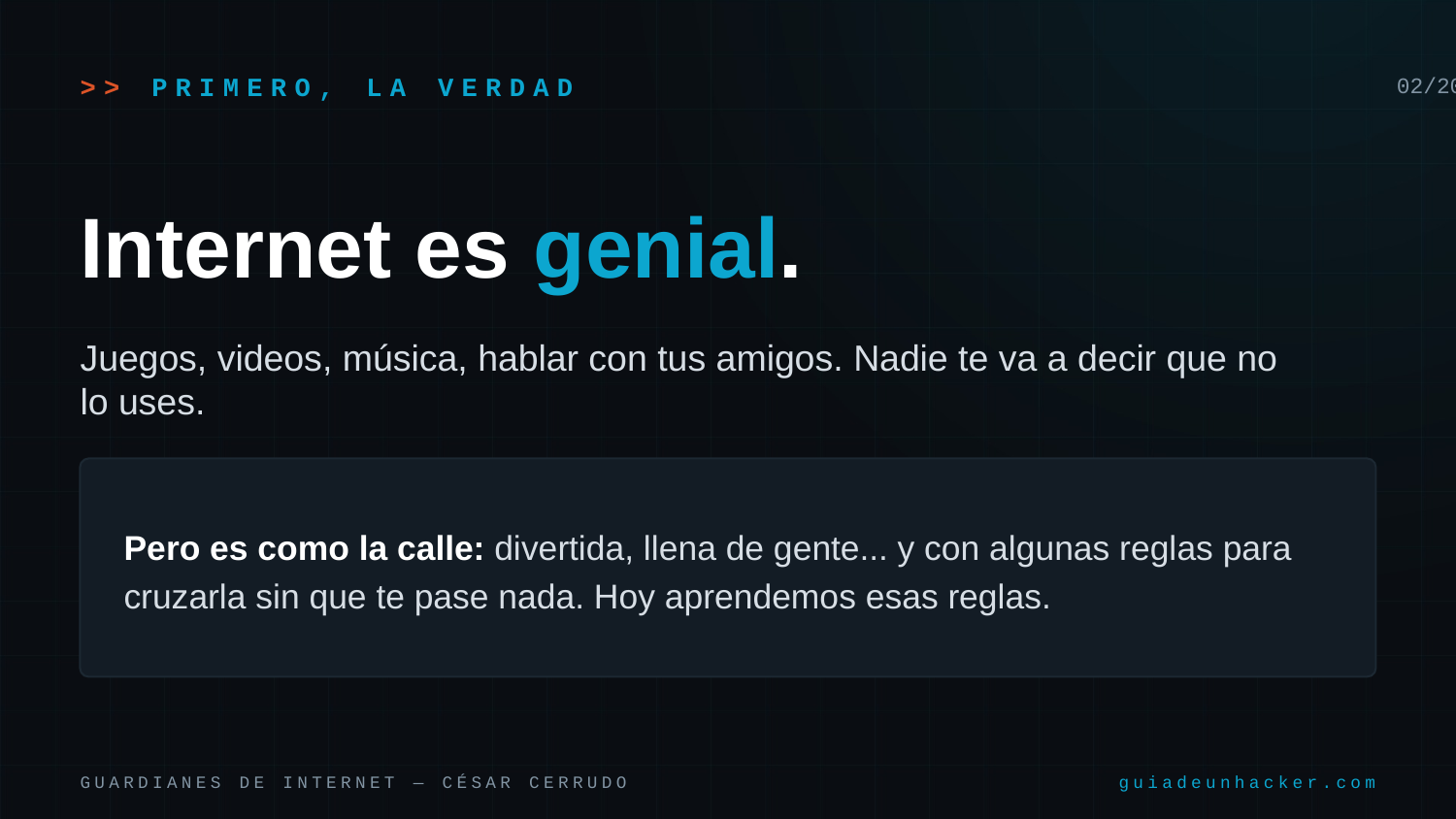

>> PRIMERO, LA VERDAD
02/20
Internet es genial.
Juegos, videos, música, hablar con tus amigos. Nadie te va a decir que no lo uses.

Pero es como la calle: divertida, llena de gente... y con algunas reglas para cruzarla sin que te pase nada. Hoy aprendemos esas reglas.
GUARDIANES DE INTERNET — CÉSAR CERRUDO
guiadeunhacker.com